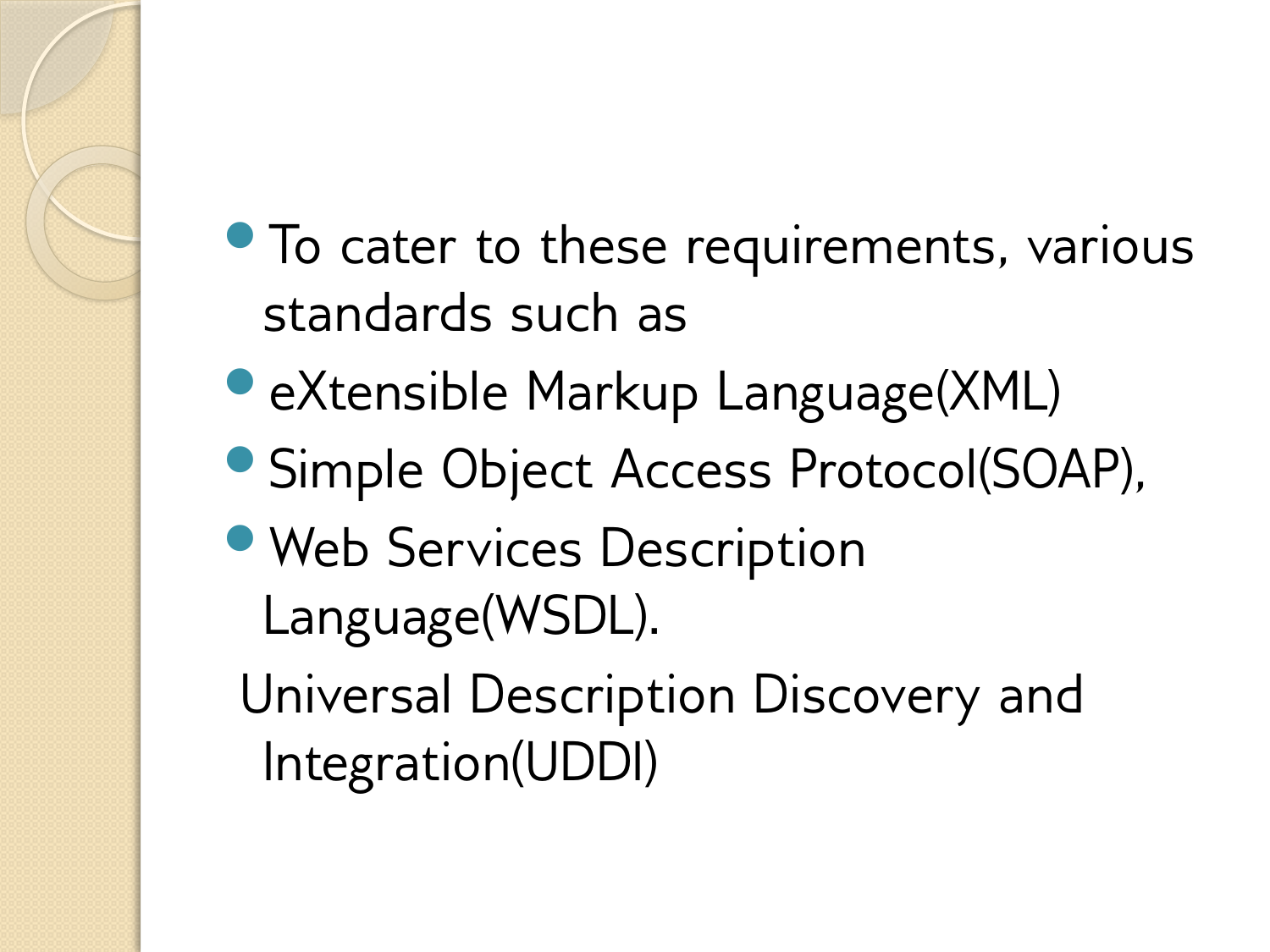

#
To cater to these requirements, various standards such as
eXtensible Markup Language(XML)
Simple Object Access Protocol(SOAP),
Web Services Description Language(WSDL).
 Universal Description Discovery and Integration(UDDI)